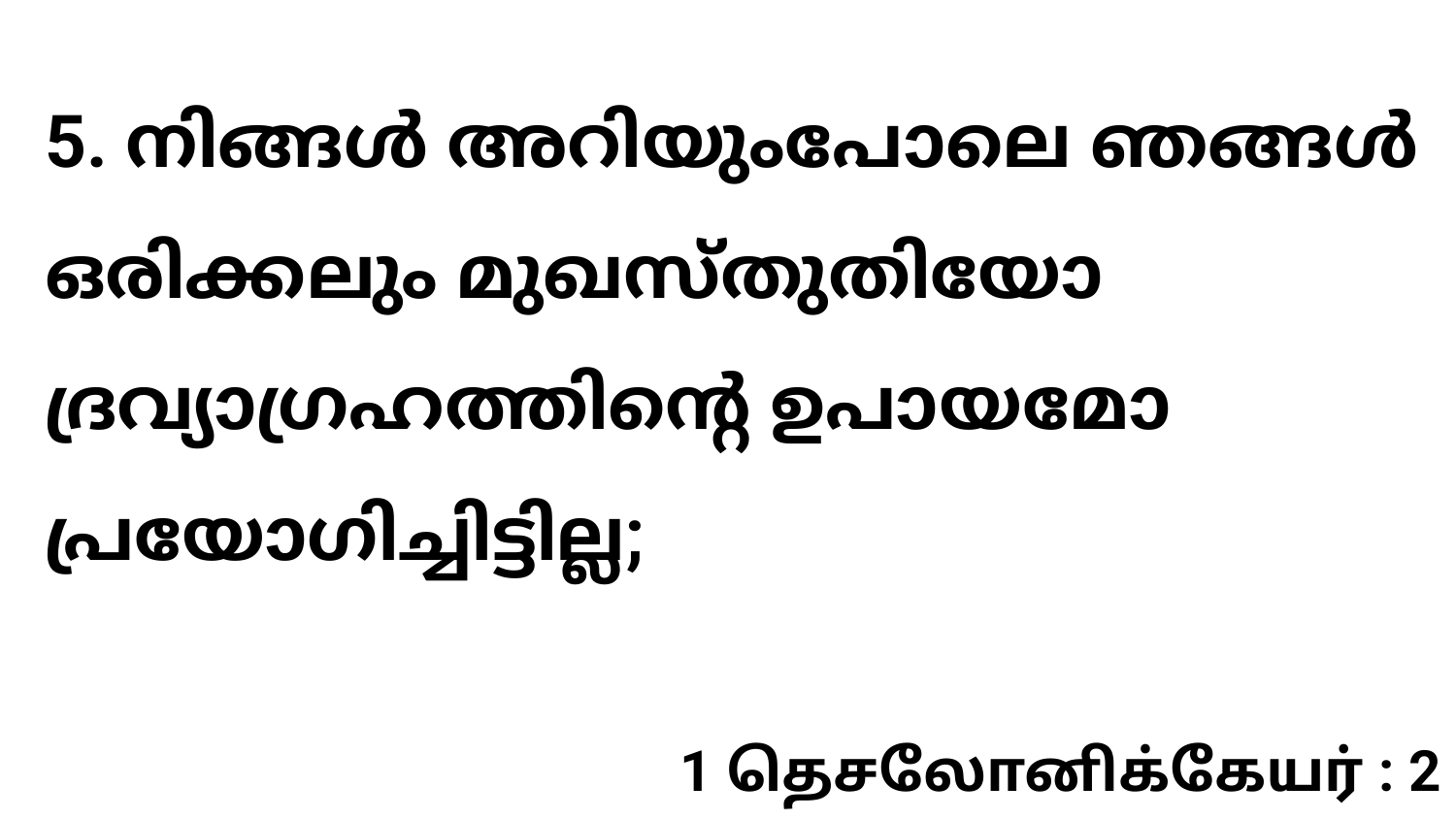

5. നിങ്ങൾ അറിയുംപോലെ ഞങ്ങൾ ഒരിക്കലും മുഖസ്തുതിയോ ദ്രവ്യാഗ്രഹത്തിന്റെ ഉപായമോ പ്രയോഗിച്ചിട്ടില്ല;
1 தெசலோனிக்கேயர் : 2